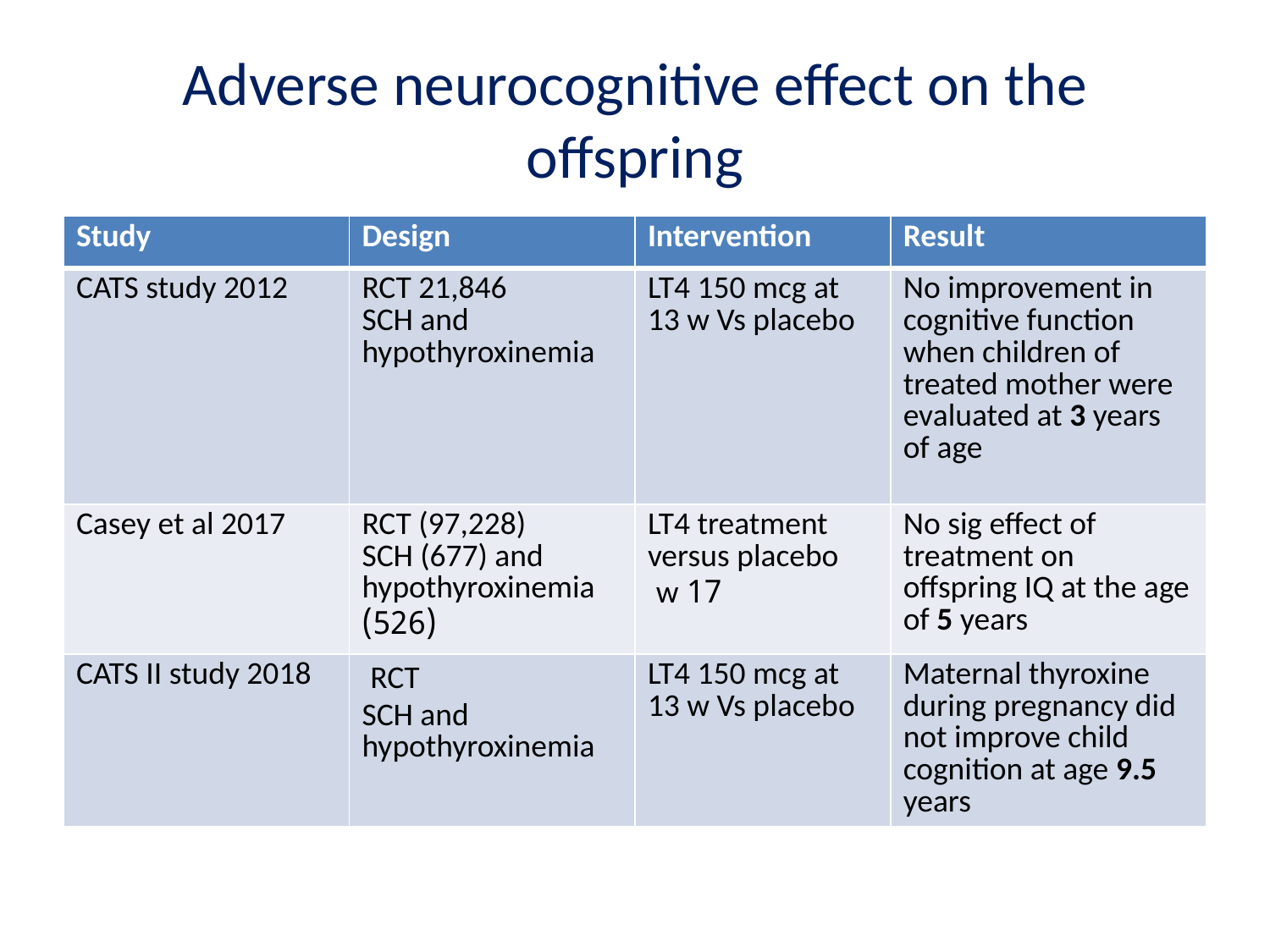

# Adverse neurocognitive effect on the offspring
| Study | Design | Intervention | Result |
| --- | --- | --- | --- |
| CATS study 2012 | RCT 21,846 SCH and hypothyroxinemia | LT4 150 mcg at 13 w Vs placebo | No improvement in cognitive function when children of treated mother were evaluated at 3 years of age |
| Casey et al 2017 | RCT (97,228) SCH (677) and hypothyroxinemia (526) | LT4 treatment versus placebo 17 w | No sig effect of treatment on offspring IQ at the age of 5 years |
| CATS II study 2018 | RCT SCH and hypothyroxinemia | LT4 150 mcg at 13 w Vs placebo | Maternal thyroxine during pregnancy did not improve child cognition at age 9.5 years |